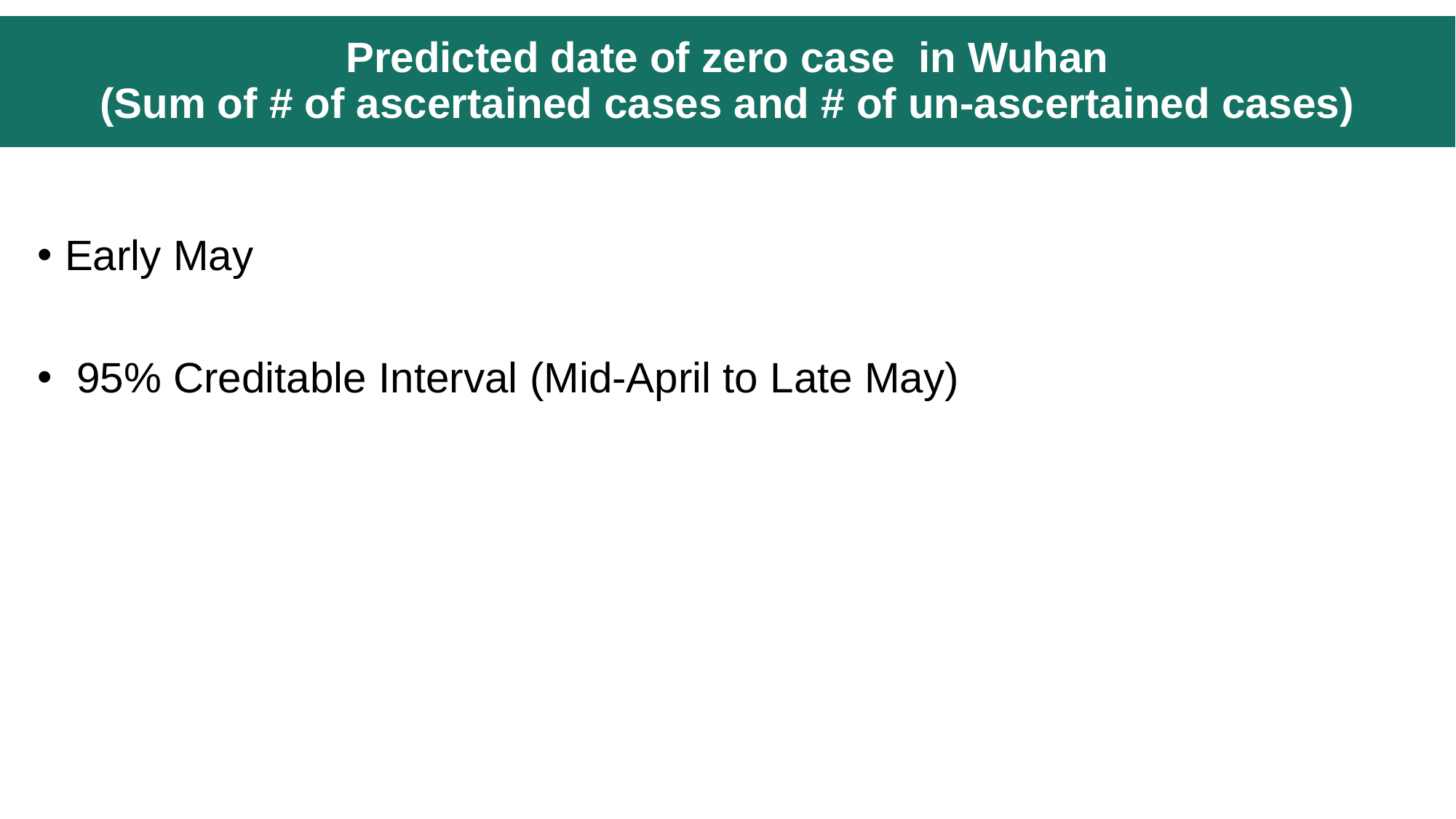

# Predicted date of zero case  in Wuhan (Sum of # of ascertained cases and # of un-ascertained cases)
Early May

 95% Creditable Interval (Mid-April to Late May)